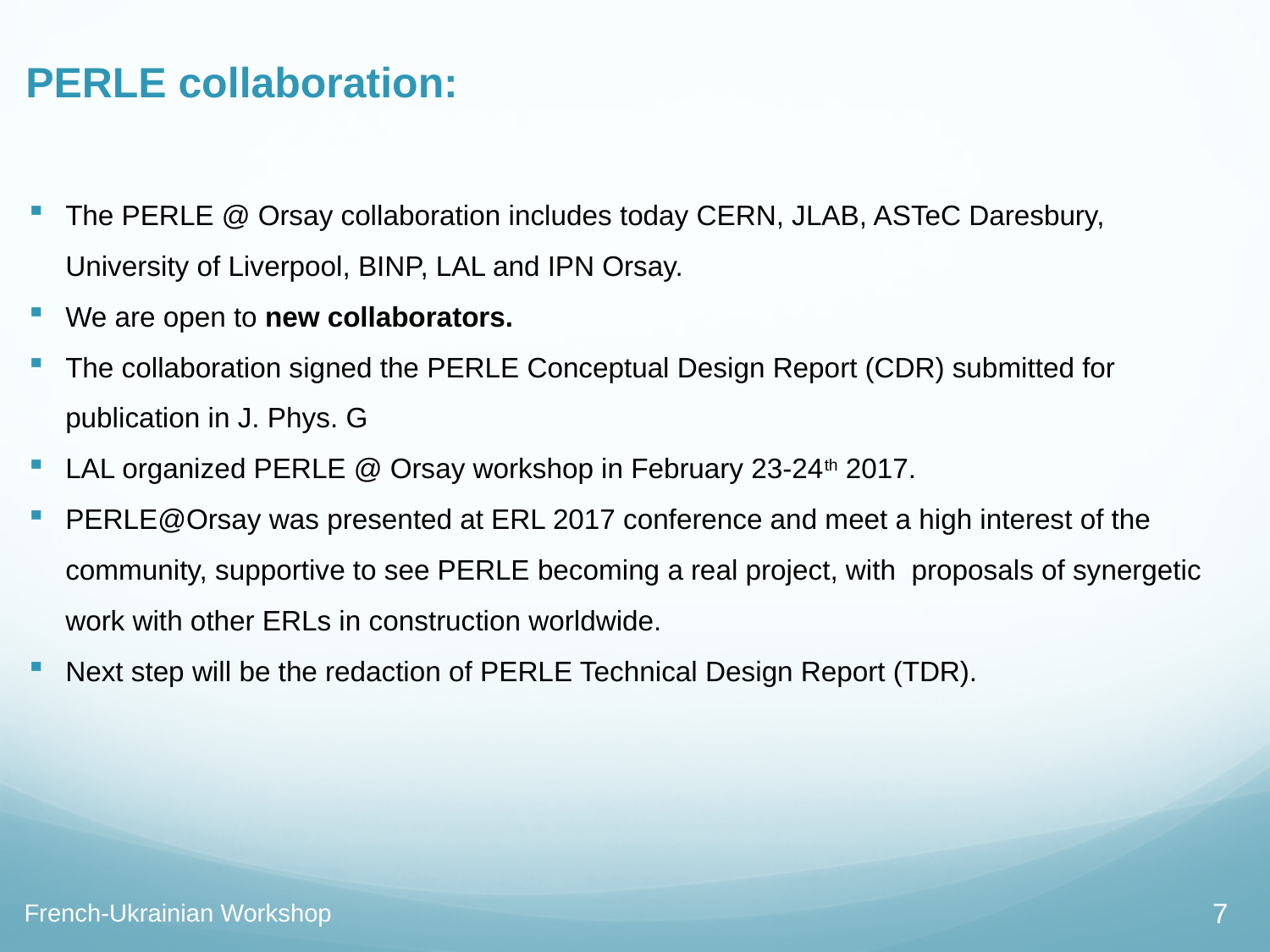

PERLE collaboration:
The PERLE @ Orsay collaboration includes today CERN, JLAB, ASTeC Daresbury, University of Liverpool, BINP, LAL and IPN Orsay.
We are open to new collaborators.
The collaboration signed the PERLE Conceptual Design Report (CDR) submitted for publication in J. Phys. G
LAL organized PERLE @ Orsay workshop in February 23-24th 2017.
PERLE@Orsay was presented at ERL 2017 conference and meet a high interest of the community, supportive to see PERLE becoming a real project, with  proposals of synergetic work with other ERLs in construction worldwide.
Next step will be the redaction of PERLE Technical Design Report (TDR).

7
French-Ukrainian Workshop